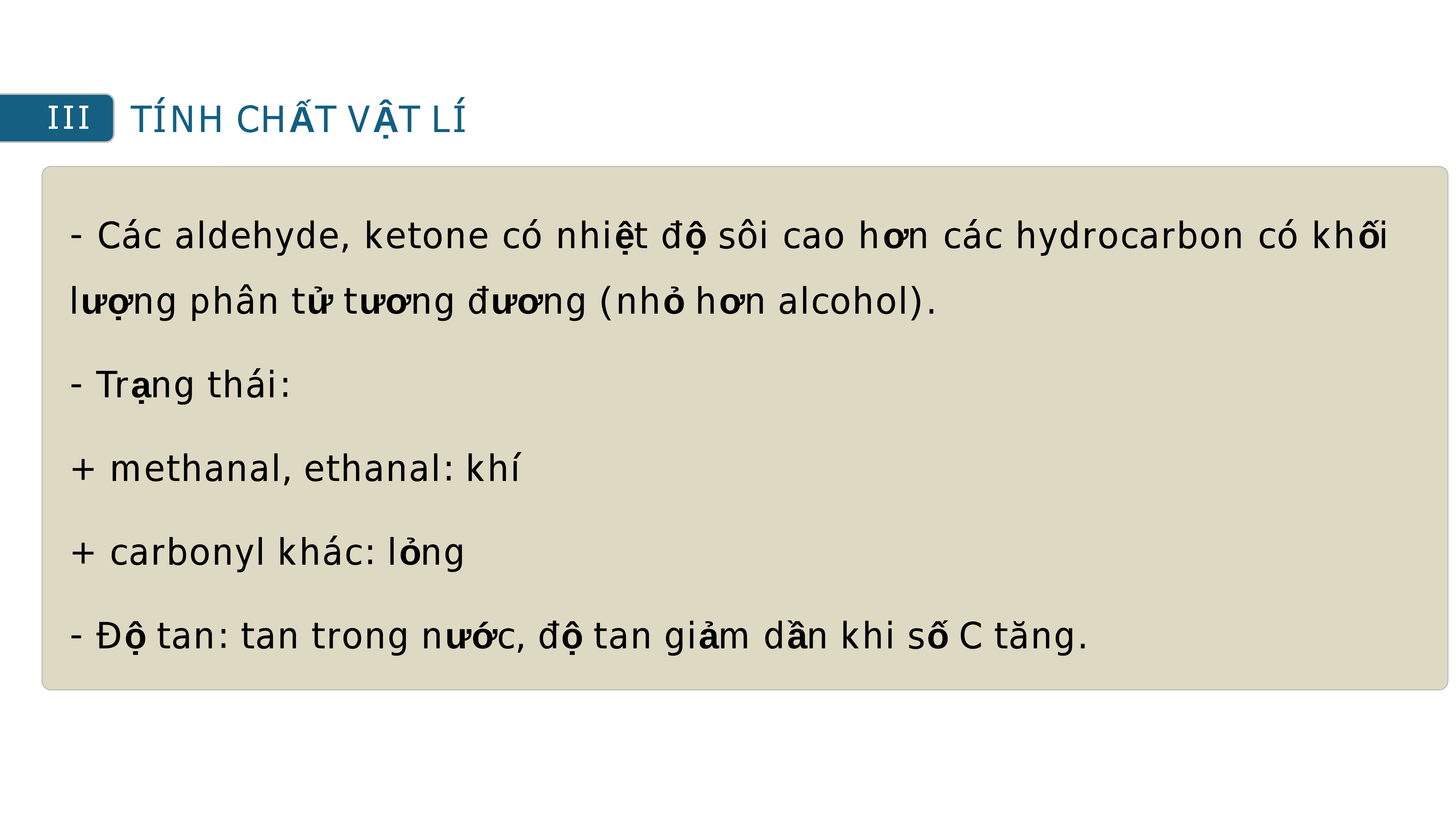

TÍNH CHẤT VẬT LÍ

III

- Các aldehyde, ketone có nhiệt độ sôi cao hơn các hydrocarbon có khối lượng phân tử tương đương (nhỏ hơn alcohol).
- Trạng thái:
+ methanal, ethanal: khí
+ carbonyl khác: lỏng
- Độ tan: tan trong nước, độ tan giảm dần khi số C tăng.